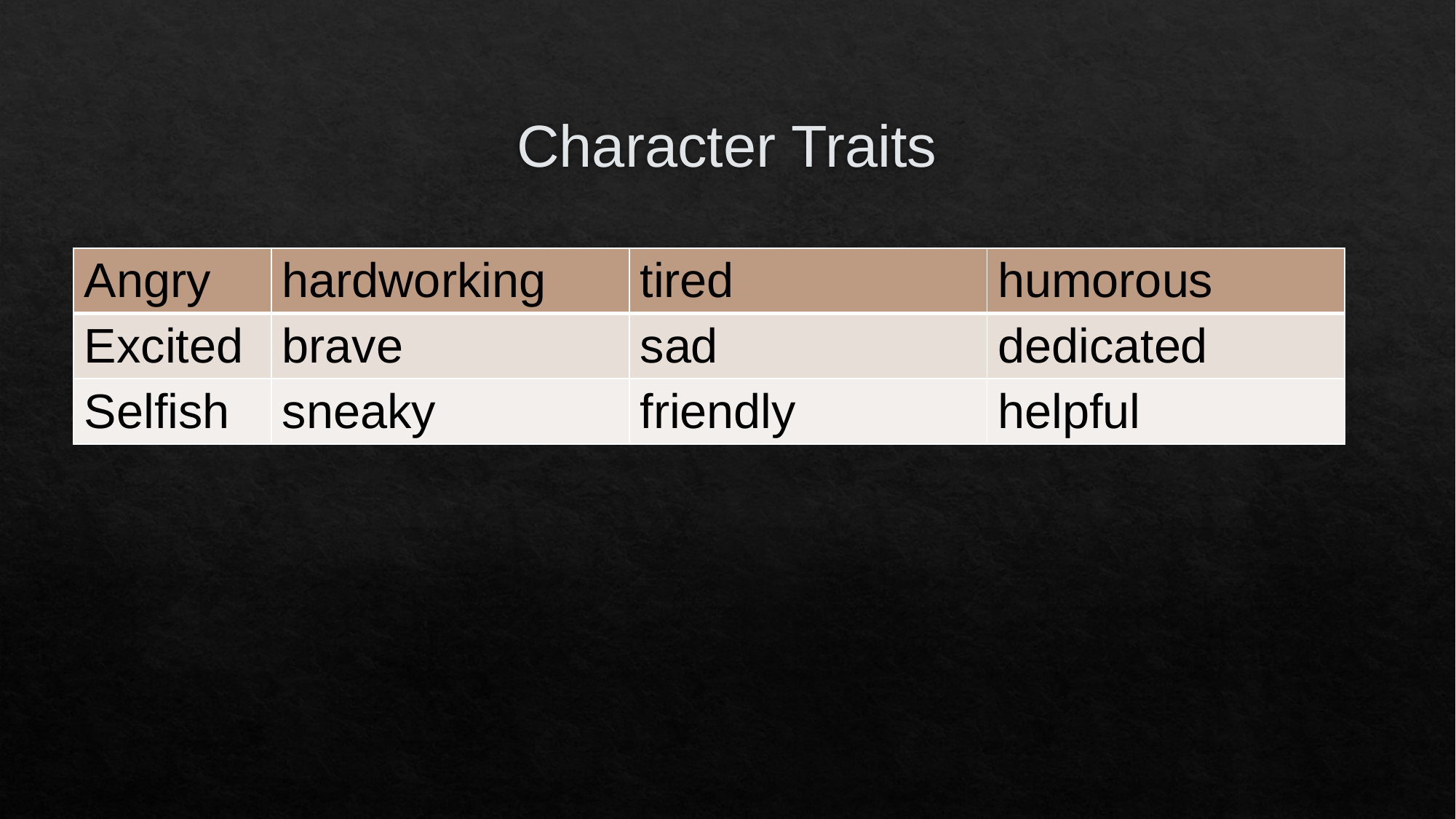

# Character Traits
| Angry | hardworking | tired | humorous |
| --- | --- | --- | --- |
| Excited | brave | sad | dedicated |
| Selfish | sneaky | friendly | helpful |